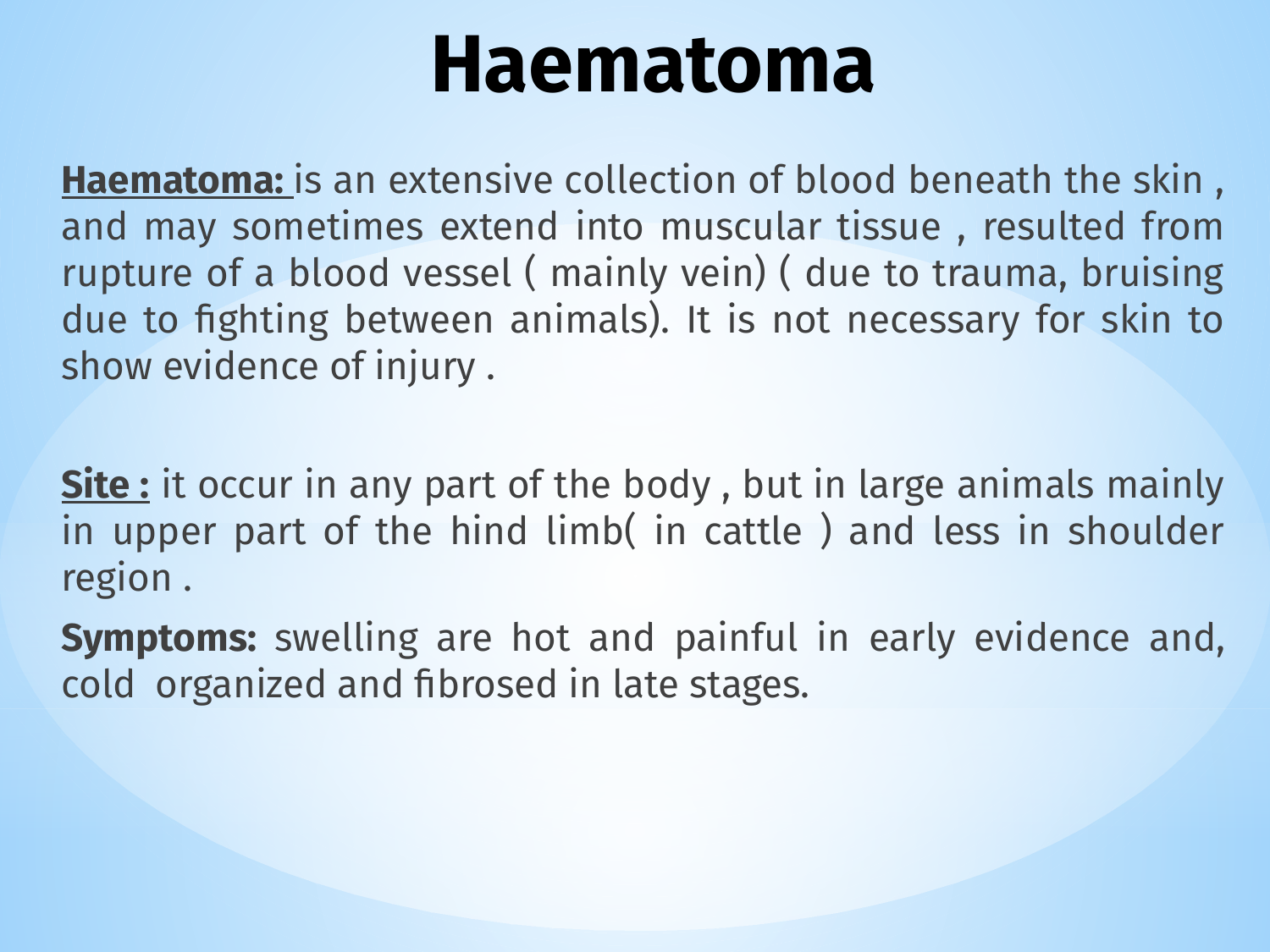

# Haematoma
Haematoma: is an extensive collection of blood beneath the skin , and may sometimes extend into muscular tissue , resulted from rupture of a blood vessel ( mainly vein) ( due to trauma, bruising due to fighting between animals). It is not necessary for skin to show evidence of injury .

Site : it occur in any part of the body , but in large animals mainly in upper part of the hind limb( in cattle ) and less in shoulder region .
Symptoms: swelling are hot and painful in early evidence and, cold  organized and fibrosed in late stages.